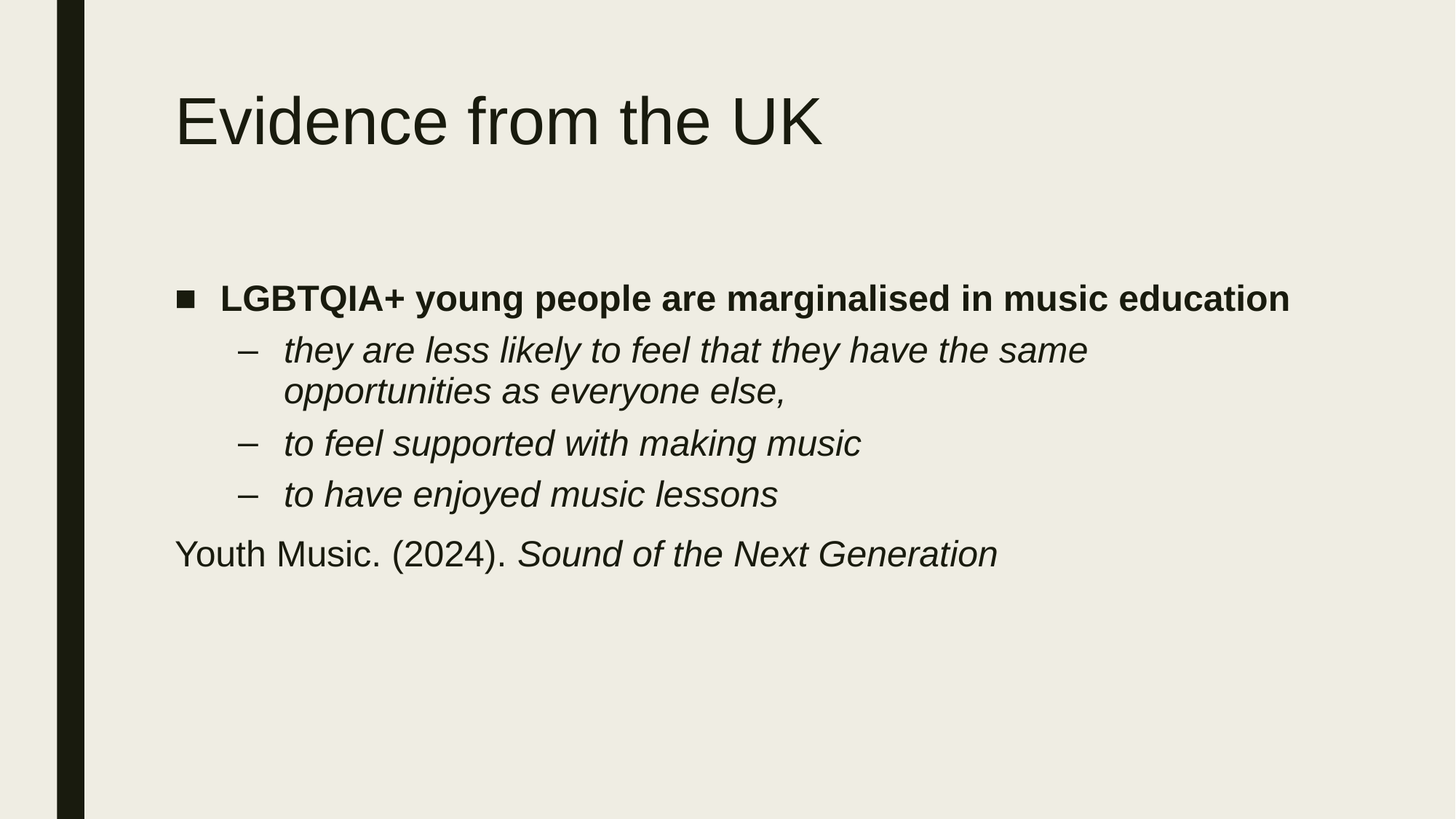

# Evidence from the UK
LGBTQIA+ young people are marginalised in music education
they are less likely to feel that they have the same opportunities as everyone else,
to feel supported with making music
to have enjoyed music lessons
Youth Music. (2024). Sound of the Next Generation